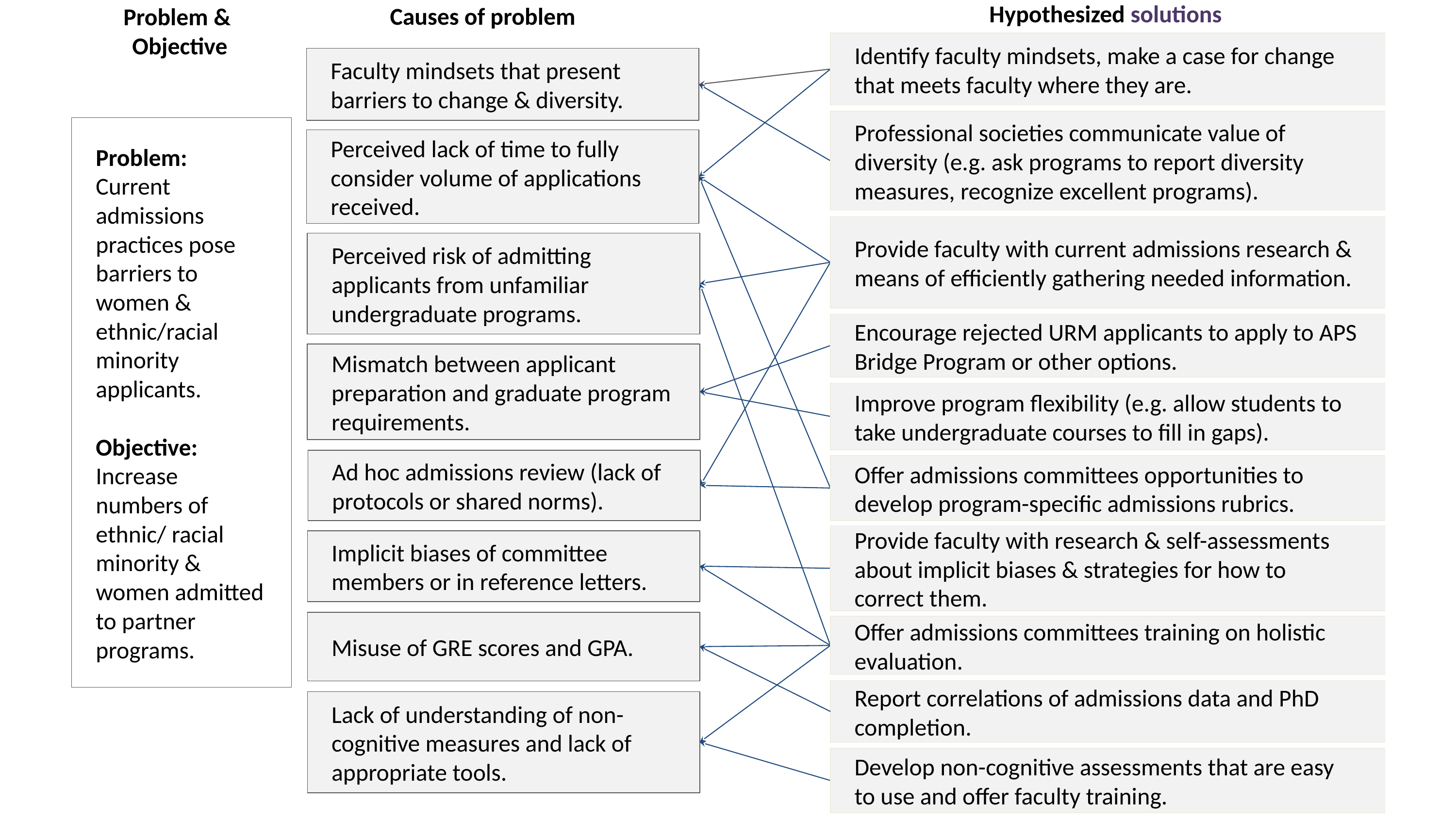

Hypothesized solutions
Causes of problem
Problem &
Objective
Problem:
Current admissions practices pose barriers to women & ethnic/racial minority applicants.

Objective:
Increase numbers of ethnic/ racial minority & women admitted to partner programs.
Identify faculty mindsets, make a case for change that meets faculty where they are.
Professional societies communicate value of diversity (e.g. ask programs to report diversity measures, recognize excellent programs).
Provide faculty with current admissions research & means of efficiently gathering needed information.
Encourage rejected URM applicants to apply to APS Bridge Program or other options.
Improve program flexibility (e.g. allow students to take undergraduate courses to fill in gaps).
Offer admissions committees opportunities to develop program-specific admissions rubrics.
Provide faculty with research & self-assessments about implicit biases & strategies for how to correct them.
Offer admissions committees training on holistic evaluation.
Report correlations of admissions data and PhD completion.
Develop non-cognitive assessments that are easy to use and offer faculty training.
Faculty mindsets that present barriers to change & diversity.
Perceived lack of time to fully consider volume of applications received.
Perceived risk of admitting applicants from unfamiliar undergraduate programs.
Mismatch between applicant preparation and graduate program requirements.
Ad hoc admissions review (lack of protocols or shared norms).
Implicit biases of committee members or in reference letters.
Misuse of GRE scores and GPA.
Lack of understanding of non-cognitive measures and lack of appropriate tools.